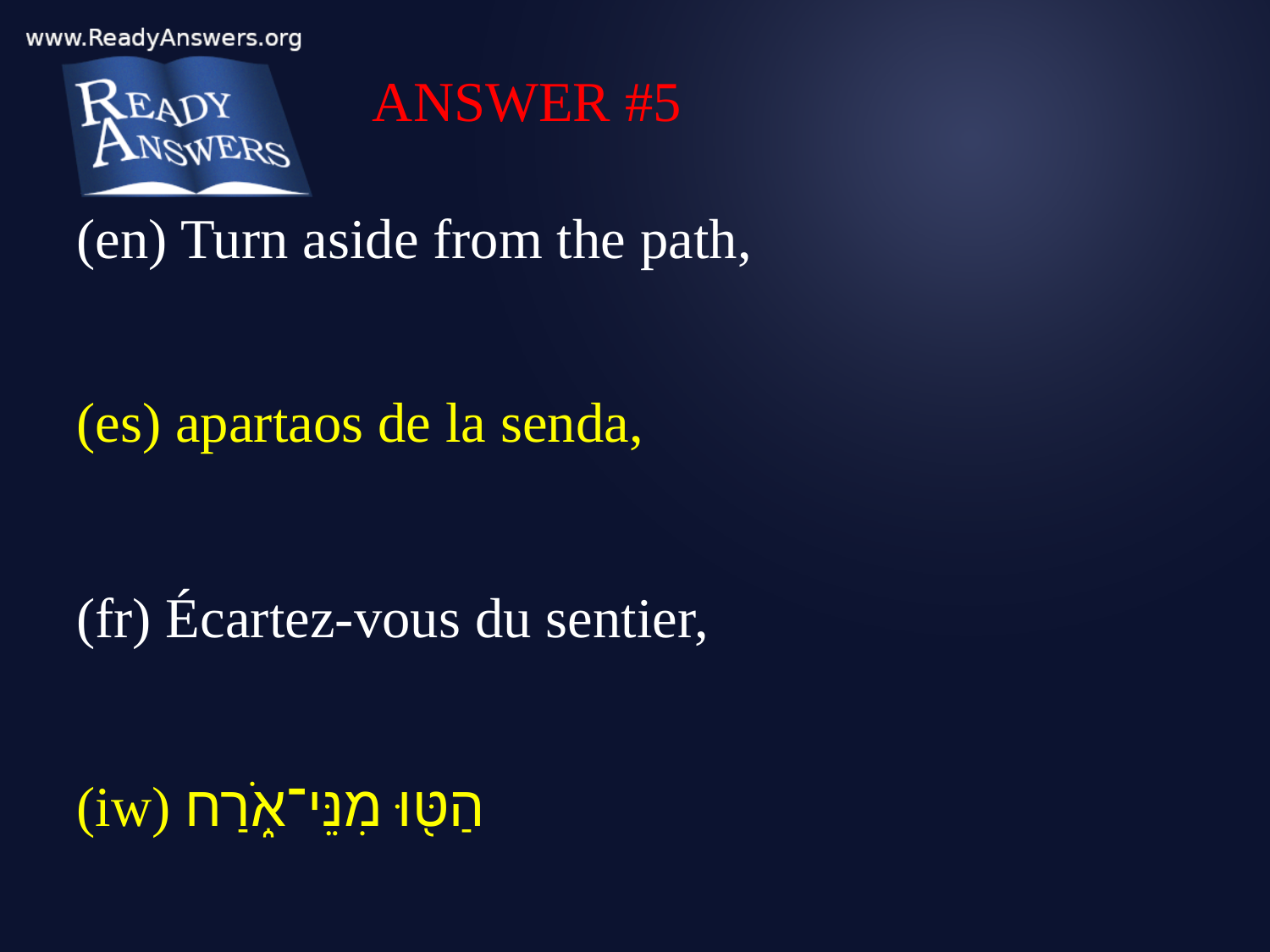

ANSWER #5
(en) Turn aside from the path,
(es) apartaos de la senda,
(fr) Écartez-vous du sentier,
(iw) הַטּ֖וּ מִנֵּי־אֹ֑רַח